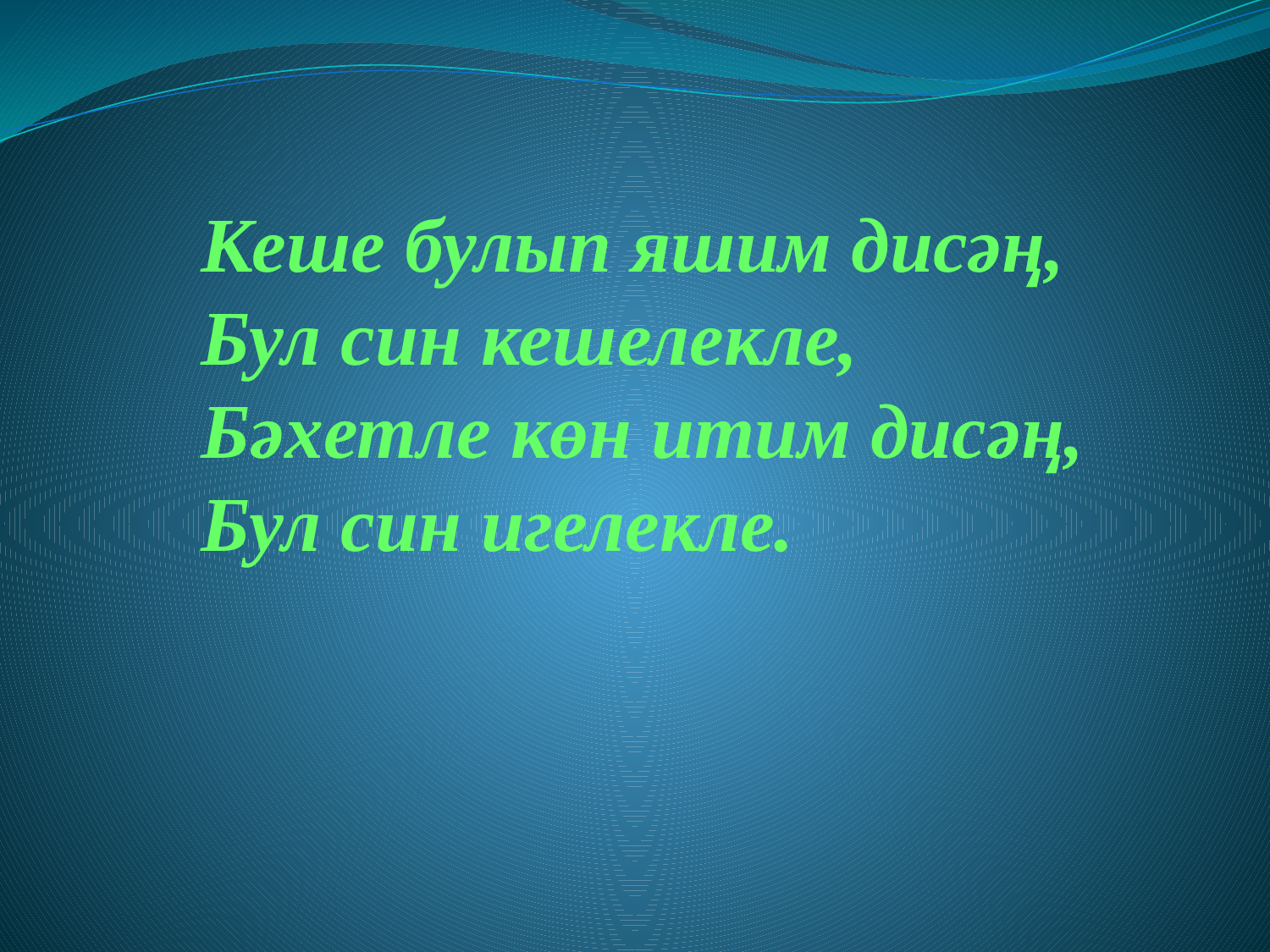

Кеше булып яшим дисәң,
Бул син кешелекле,
Бәхетле көн итим дисәң,
Бул син игелекле.